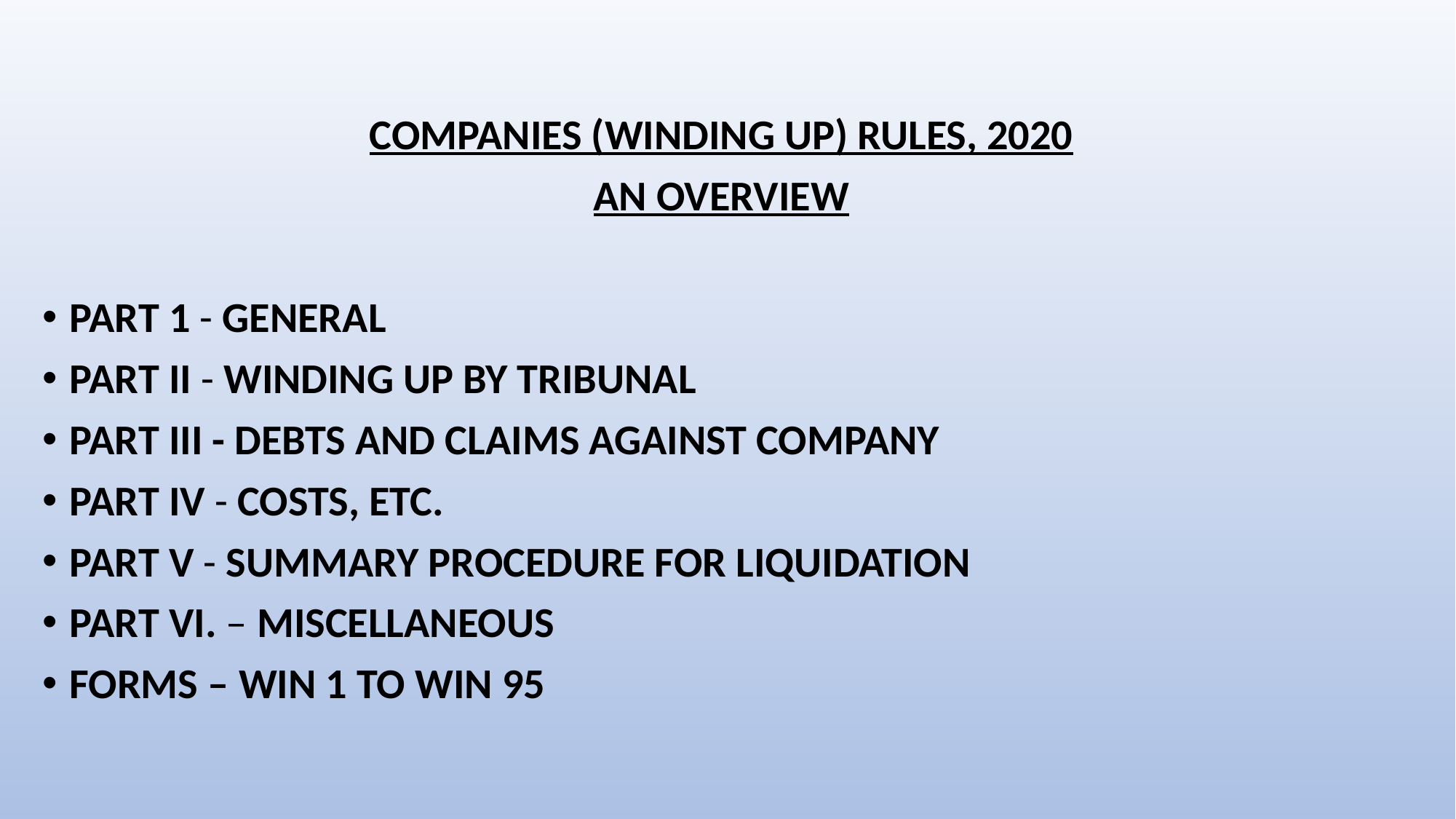

COMPANIES (WINDING UP) RULES, 2020
AN OVERVIEW

PART 1 - GENERAL
PART II - WINDING UP BY TRIBUNAL
PART III - DEBTS AND CLAIMS AGAINST COMPANY
PART IV - COSTS, ETC.
PART V - SUMMARY PROCEDURE FOR LIQUIDATION
PART VI. – MISCELLANEOUS
FORMS – WIN 1 TO WIN 95